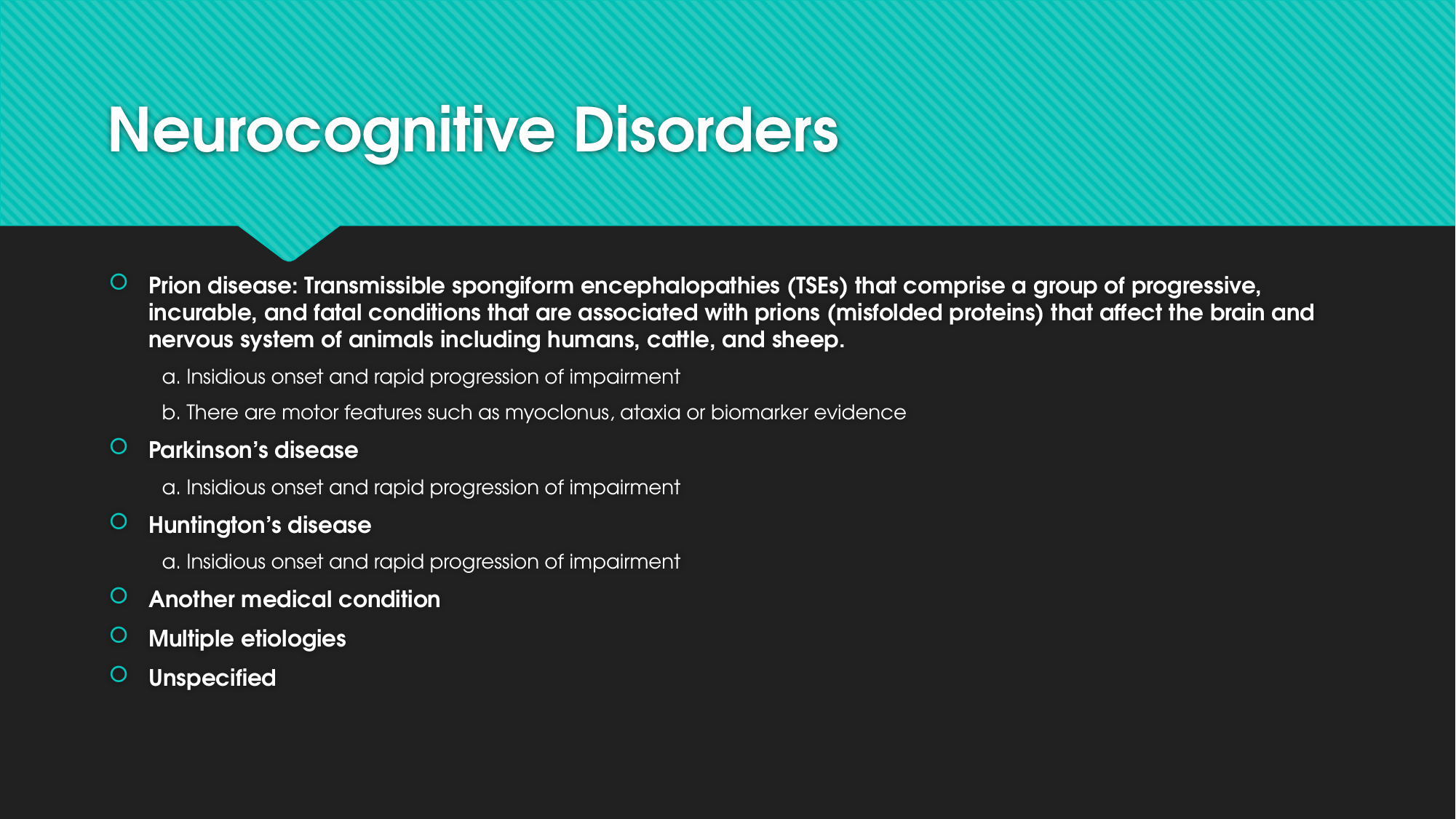

# Neurocognitive Disorders
Prion disease: Transmissible spongiform encephalopathies (TSEs) that comprise a group of progressive, incurable, and fatal conditions that are associated with prions (misfolded proteins) that affect the brain and nervous system of animals including humans, cattle, and sheep.
a. Insidious onset and rapid progression of impairment
b. There are motor features such as myoclonus, ataxia or biomarker evidence
Parkinson’s disease
a. Insidious onset and rapid progression of impairment
Huntington’s disease
a. Insidious onset and rapid progression of impairment
Another medical condition
Multiple etiologies
Unspecified